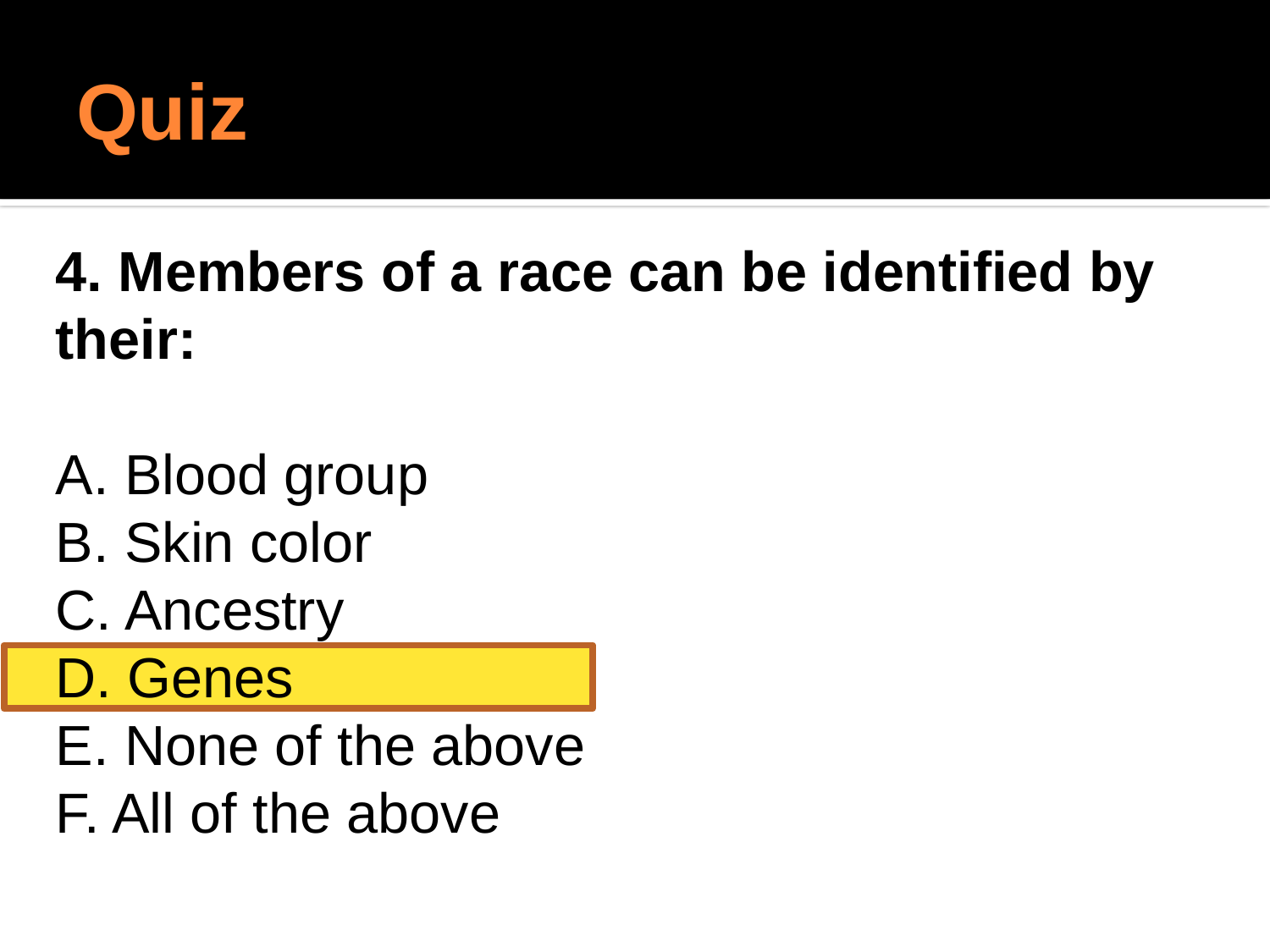

# Quiz
Do Sociologists Ask?
4. Members of a race can be identified by their:

A. Blood group
B. Skin color
C. Ancestry
D. Genes
E. None of the above
F. All of the above